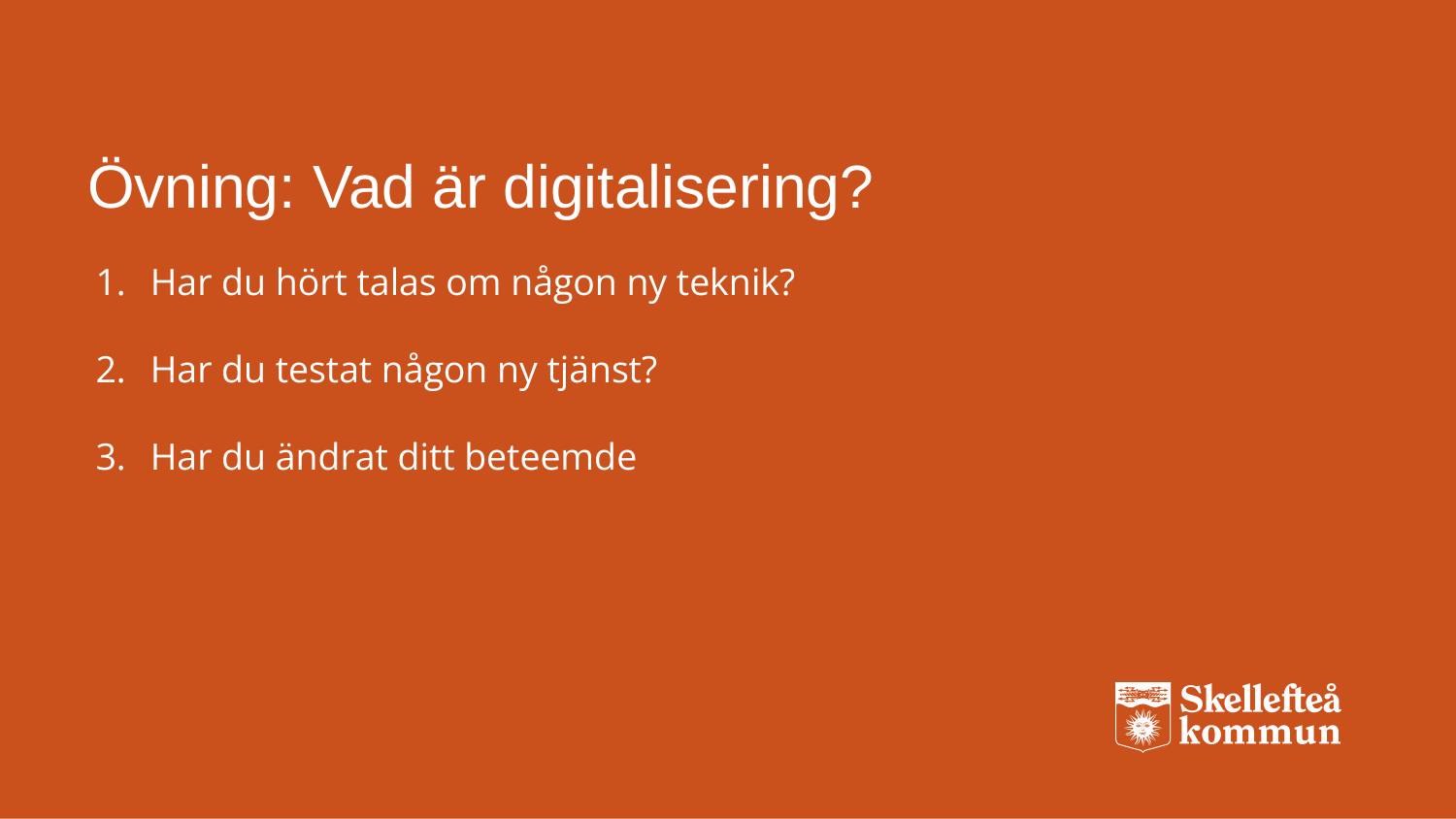

# Övning: Vad är digitalisering?

Har du hört talas om någon ny teknik?

Har du testat någon ny tjänst?

Har du ändrat ditt beteemde